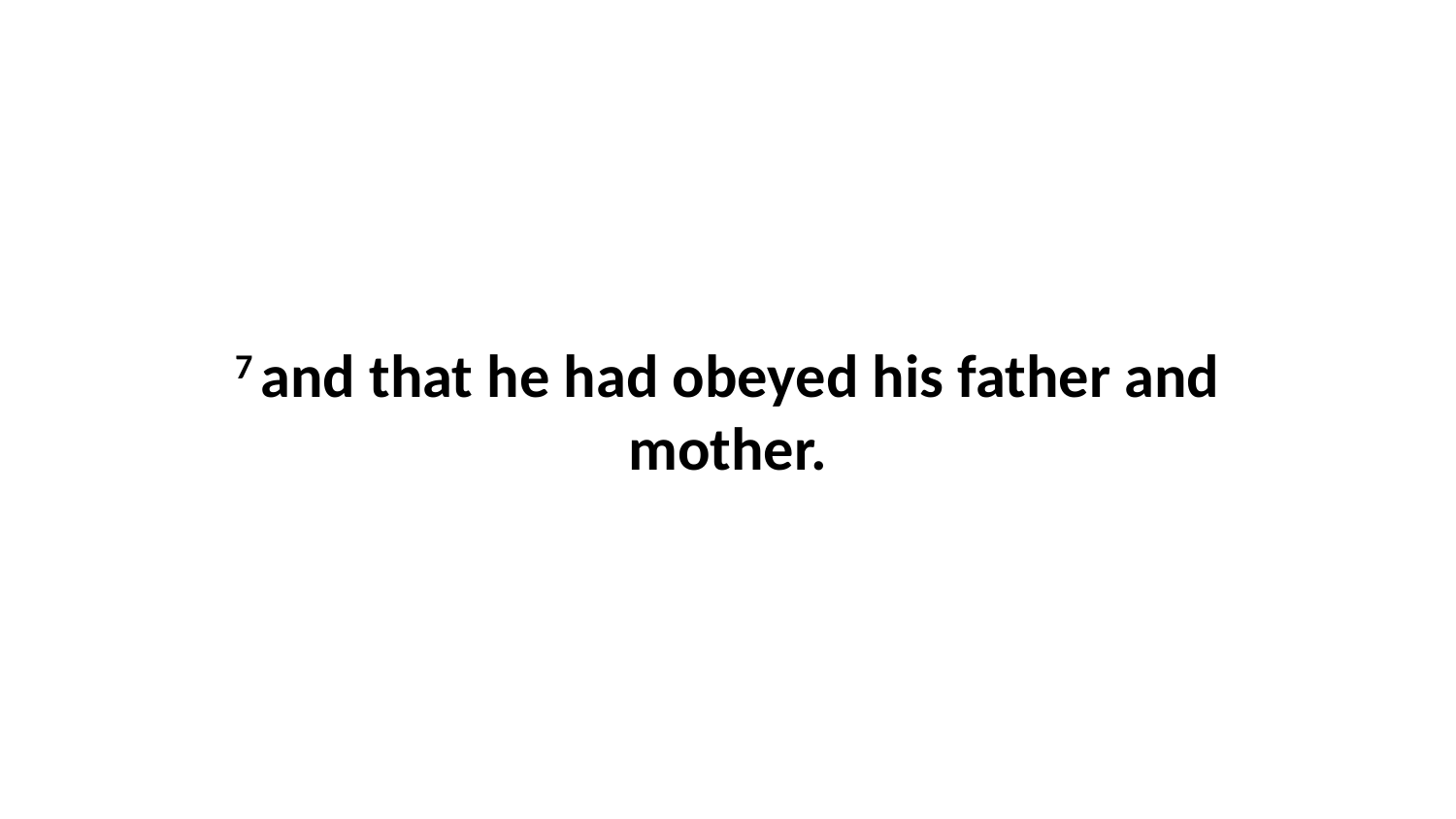

7 and that he had obeyed his father and mother.